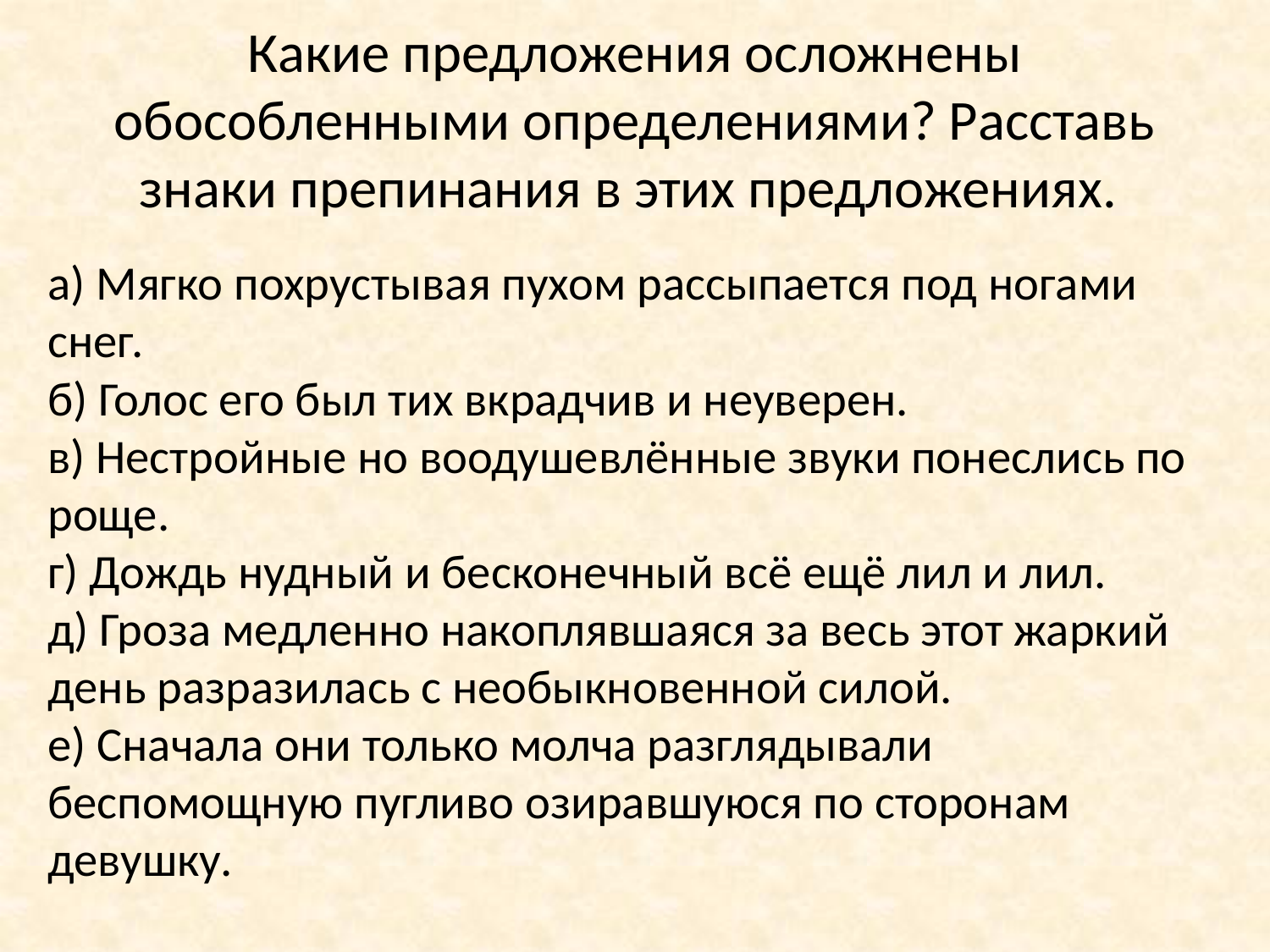

# Какие предложения осложнены обособленными определениями? Расставь знаки препинания в этих предложениях.
а) Мягко похрустывая пухом рассыпается под ногами снег. 
б) Голос его был тих вкрадчив и неуверен. 
в) Нестройные но воодушевлённые звуки понеслись по роще. 
г) Дождь нудный и бесконечный всё ещё лил и лил. 
д) Гроза медленно накоплявшаяся за весь этот жаркий день разразилась с необыкновенной силой. 
е) Сначала они только молча разглядывали беспомощную пугливо озиравшуюся по сторонам девушку.